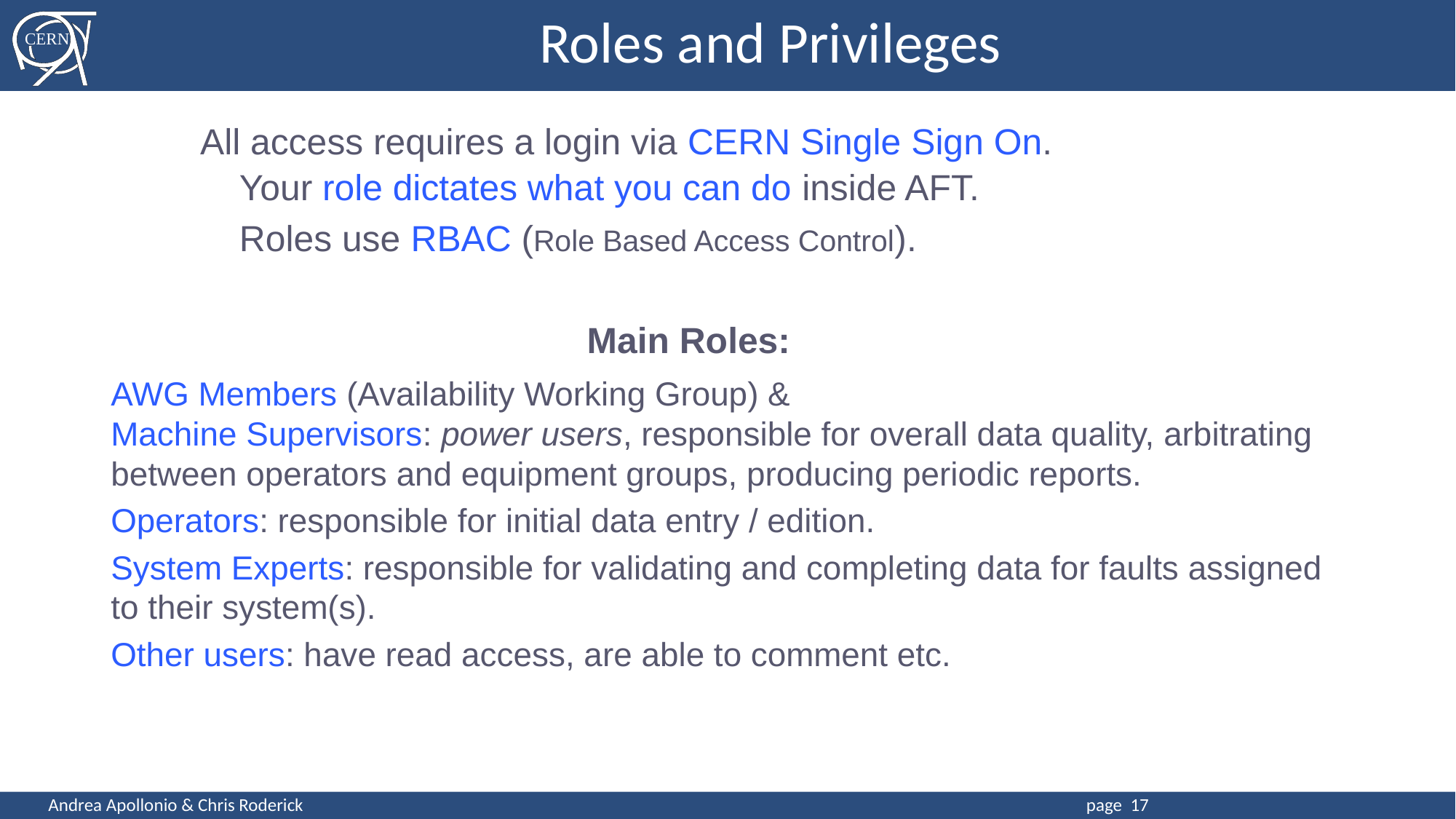

Roles and Privileges
All access requires a login via CERN Single Sign On.
Your role dictates what you can do inside AFT.
Roles use RBAC (Role Based Access Control).
Main Roles:
AWG Members (Availability Working Group) &
Machine Supervisors: power users, responsible for overall data quality, arbitrating between operators and equipment groups, producing periodic reports.
Operators: responsible for initial data entry / edition.
System Experts: responsible for validating and completing data for faults assigned to their system(s).
Other users: have read access, are able to comment etc.